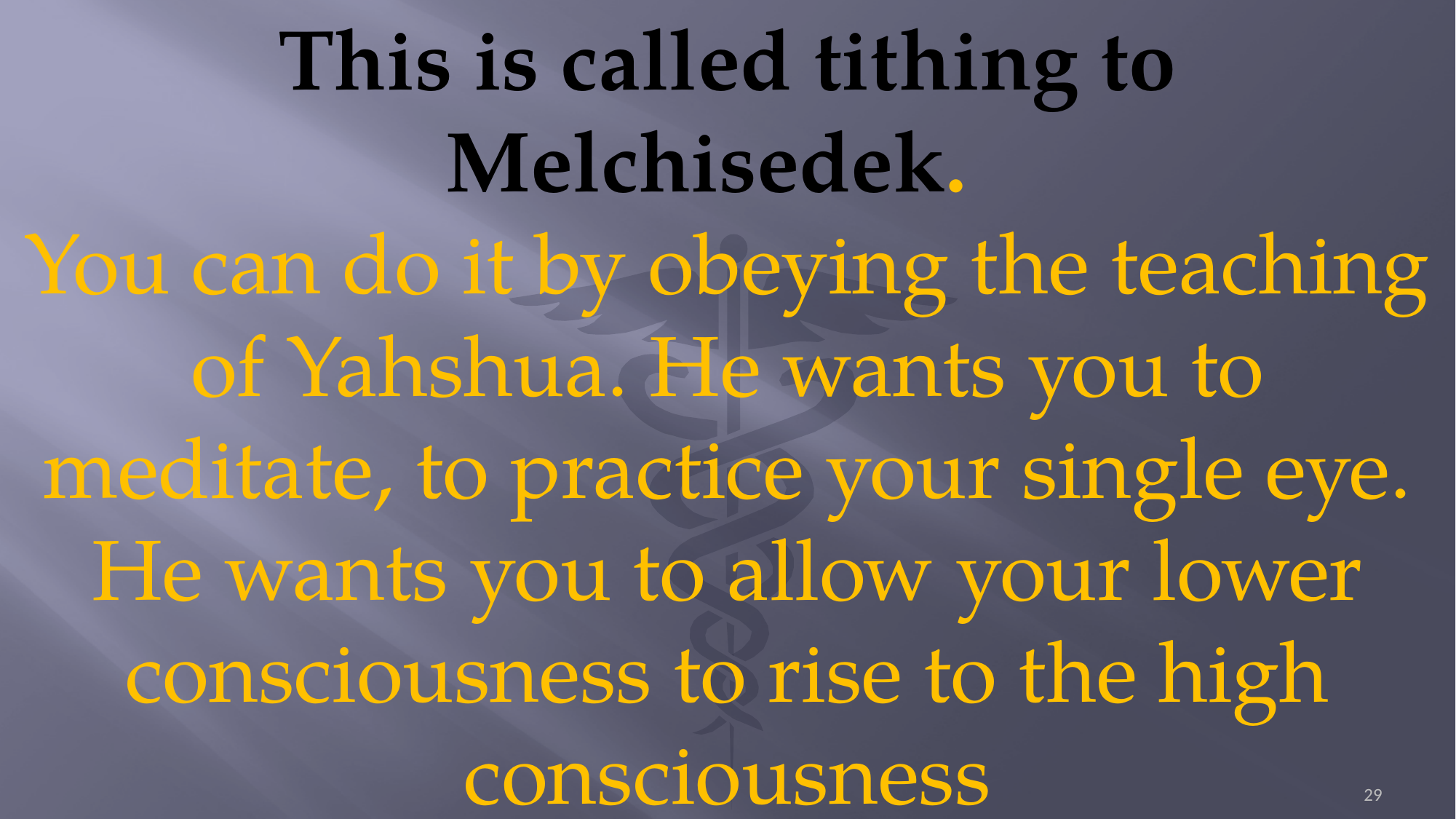

This is called tithing to Melchisedek.
You can do it by obeying the teaching of Yahshua. He wants you to meditate, to practice your single eye. He wants you to allow your lower consciousness to rise to the high consciousness
29